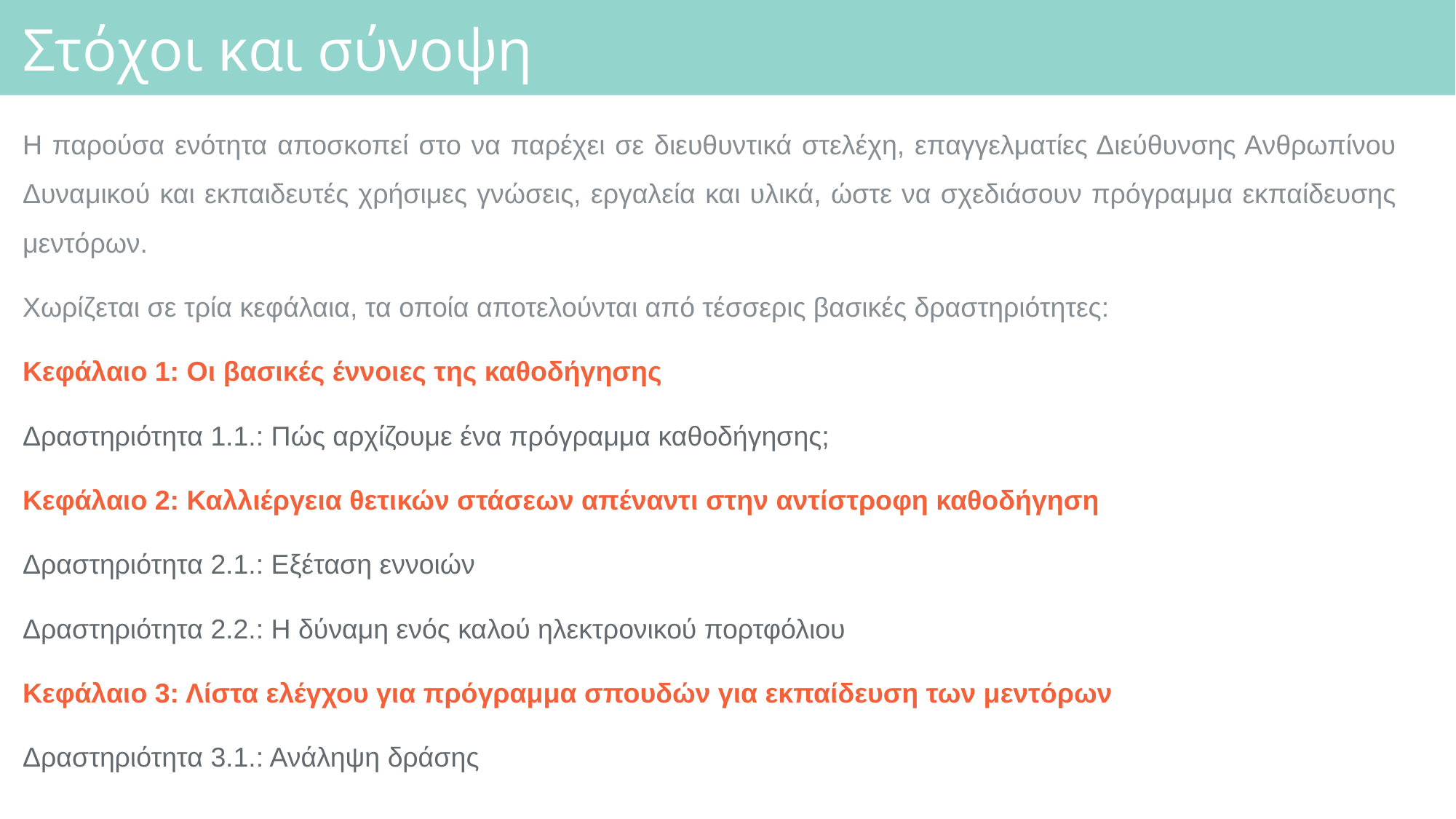

# Στόχοι και σύνοψη
Η παρούσα ενότητα αποσκοπεί στο να παρέχει σε διευθυντικά στελέχη, επαγγελματίες Διεύθυνσης Ανθρωπίνου Δυναμικού και εκπαιδευτές χρήσιμες γνώσεις, εργαλεία και υλικά, ώστε να σχεδιάσουν πρόγραμμα εκπαίδευσης μεντόρων.
Χωρίζεται σε τρία κεφάλαια, τα οποία αποτελούνται από τέσσερις βασικές δραστηριότητες:
Κεφάλαιο 1: Οι βασικές έννοιες της καθοδήγησης
Δραστηριότητα 1.1.: Πώς αρχίζουμε ένα πρόγραμμα καθοδήγησης;
Κεφάλαιο 2: Καλλιέργεια θετικών στάσεων απέναντι στην αντίστροφη καθοδήγηση
Δραστηριότητα 2.1.: Εξέταση εννοιών
Δραστηριότητα 2.2.: Η δύναμη ενός καλού ηλεκτρονικού πορτφόλιου
Κεφάλαιο 3: Λίστα ελέγχου για πρόγραμμα σπουδών για εκπαίδευση των μεντόρων
Δραστηριότητα 3.1.: Ανάληψη δράσης